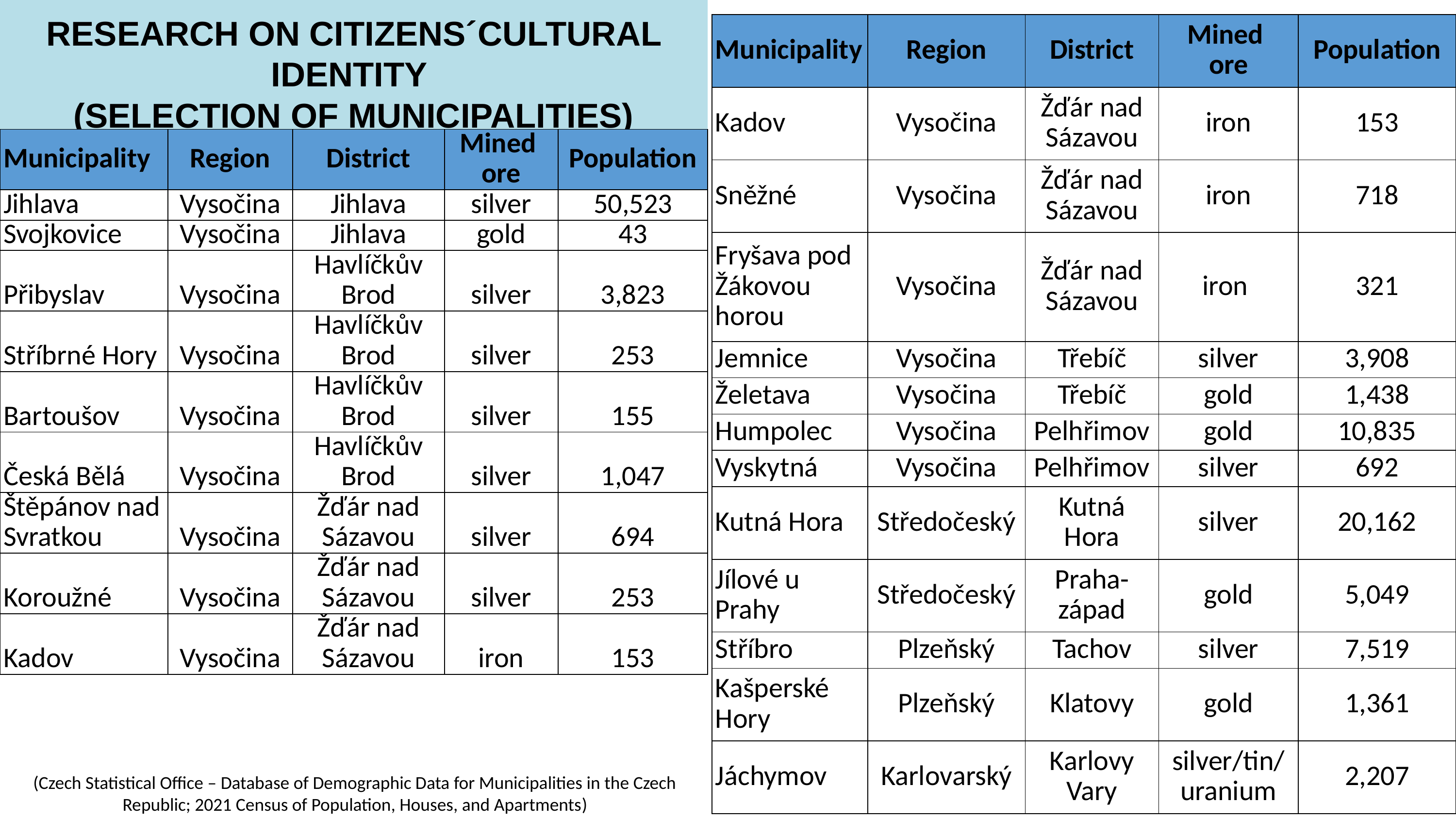

# RESEARCH ON CITIZENS´CULTURAL IDENTITY (SELECTION OF MUNICIPALITIES)
| Municipality | Region | District | Mined ore | Population |
| --- | --- | --- | --- | --- |
| Kadov | Vysočina | Žďár nad Sázavou | iron | 153 |
| Sněžné | Vysočina | Žďár nad Sázavou | iron | 718 |
| Fryšava pod Žákovou horou | Vysočina | Žďár nad Sázavou | iron | 321 |
| Jemnice | Vysočina | Třebíč | silver | 3,908 |
| Želetava | Vysočina | Třebíč | gold | 1,438 |
| Humpolec | Vysočina | Pelhřimov | gold | 10,835 |
| Vyskytná | Vysočina | Pelhřimov | silver | 692 |
| Kutná Hora | Středočeský | Kutná Hora | silver | 20,162 |
| Jílové u Prahy | Středočeský | Praha-západ | gold | 5,049 |
| Stříbro | Plzeňský | Tachov | silver | 7,519 |
| Kašperské Hory | Plzeňský | Klatovy | gold | 1,361 |
| Jáchymov | Karlovarský | Karlovy Vary | silver/tin/ uranium | 2,207 |
| Municipality | Region | District | Mined ore | Population |
| --- | --- | --- | --- | --- |
| Jihlava | Vysočina | Jihlava | silver | 50,523 |
| Svojkovice | Vysočina | Jihlava | gold | 43 |
| Přibyslav | Vysočina | Havlíčkův Brod | silver | 3,823 |
| Stříbrné Hory | Vysočina | Havlíčkův Brod | silver | 253 |
| Bartoušov | Vysočina | Havlíčkův Brod | silver | 155 |
| Česká Bělá | Vysočina | Havlíčkův Brod | silver | 1,047 |
| Štěpánov nad Svratkou | Vysočina | Žďár nad Sázavou | silver | 694 |
| Koroužné | Vysočina | Žďár nad Sázavou | silver | 253 |
| Kadov | Vysočina | Žďár nad Sázavou | iron | 153 |
(Czech Statistical Office – Database of Demographic Data for Municipalities in the Czech Republic; 2021 Census of Population, Houses, and Apartments)